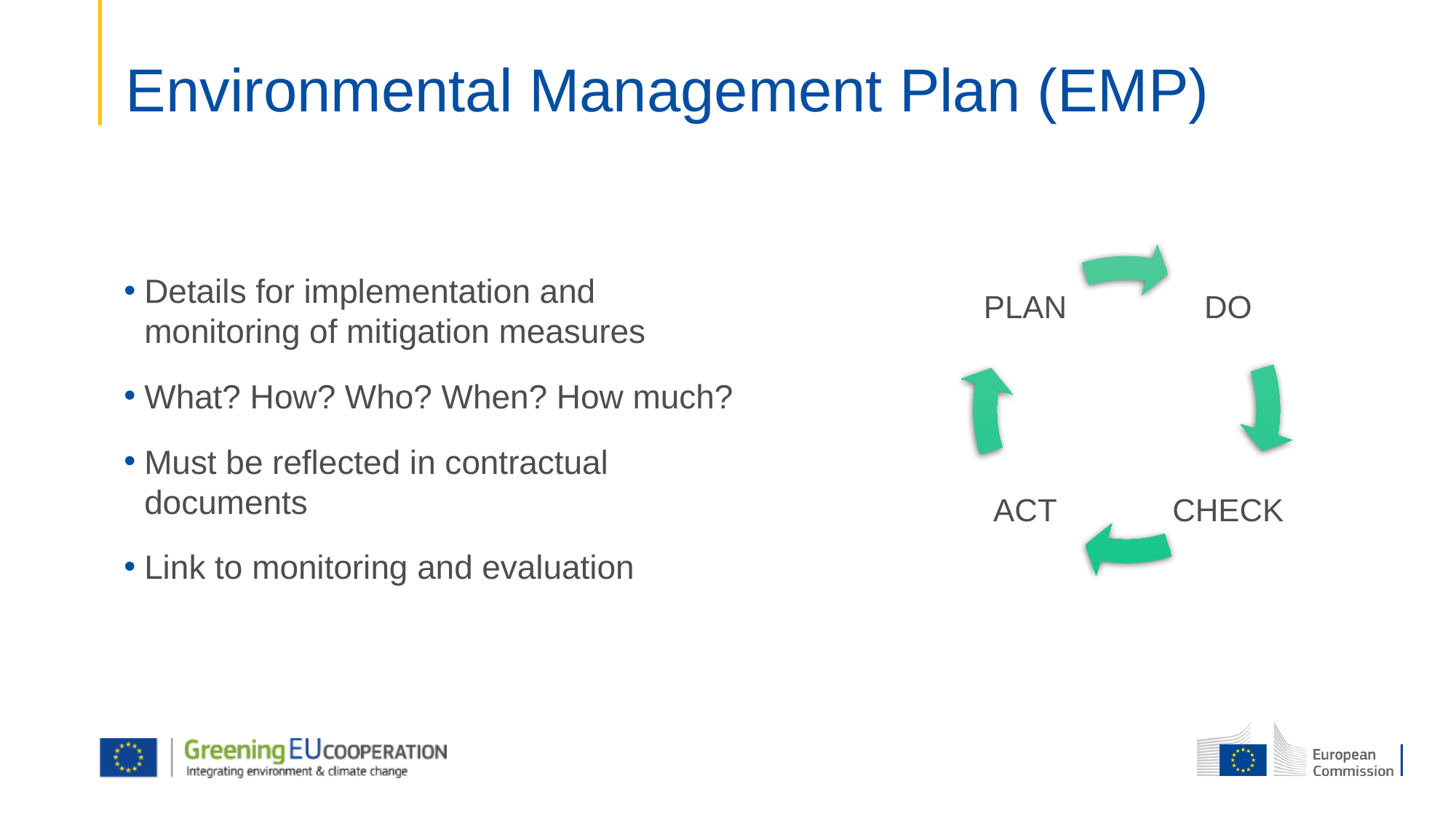

# Environmental Management Plan (EMP)
DO
CHECK
ACT
PLAN
Details for implementation and monitoring of mitigation measures
What? How? Who? When? How much?
Must be reflected in contractual documents
Link to monitoring and evaluation